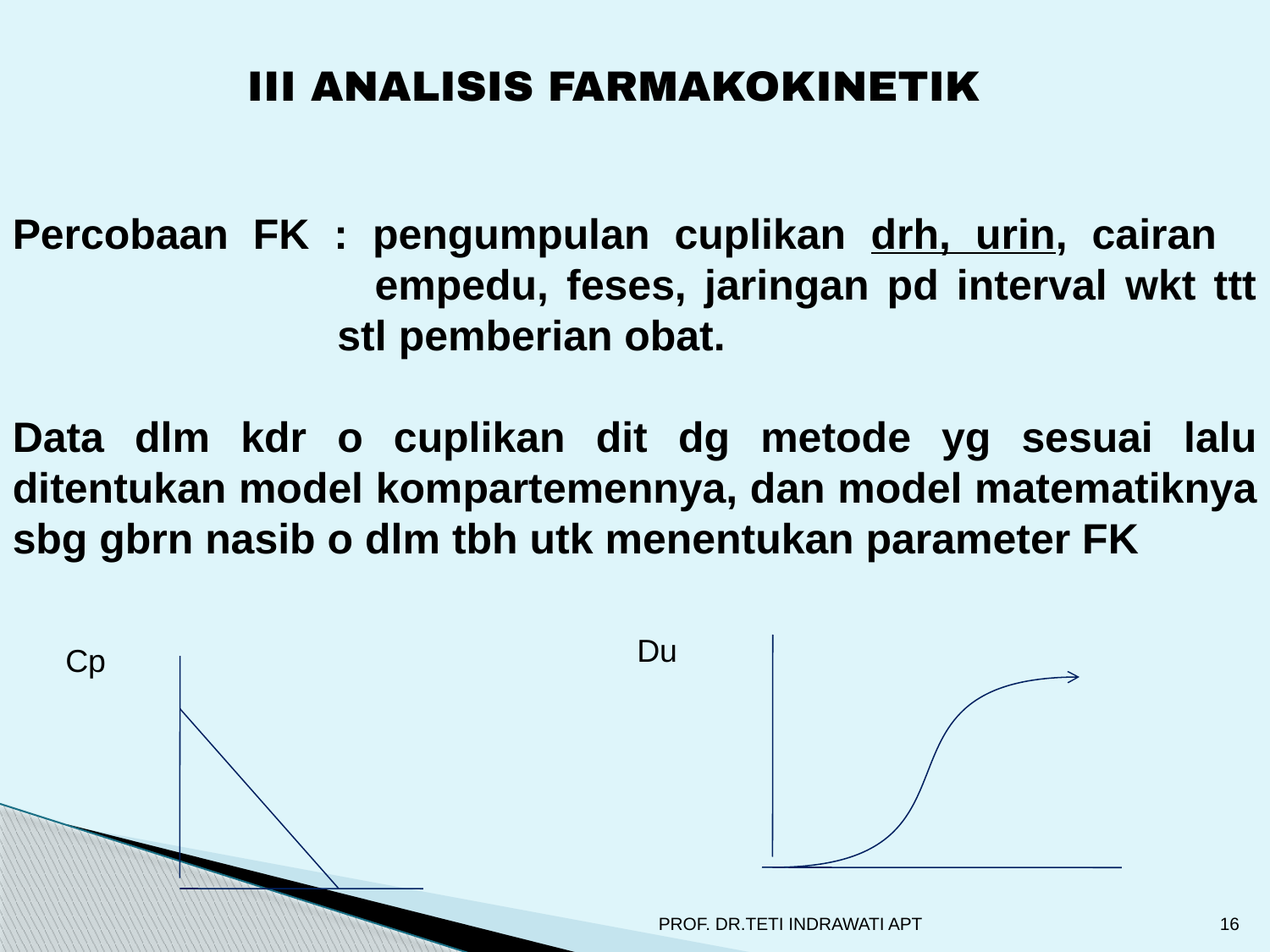

III ANALISIS FARMAKOKINETIK

Percobaan FK : pengumpulan cuplikan drh, urin, cairan 			      empedu, feses, jaringan pd interval wkt ttt 		      stl pemberian obat.

Data dlm kdr o cuplikan dit dg metode yg sesuai lalu ditentukan model kompartemennya, dan model matematiknya sbg gbrn nasib o dlm tbh utk menentukan parameter FK

Du
Cp
PROF. DR.TETI INDRAWATI APT
16